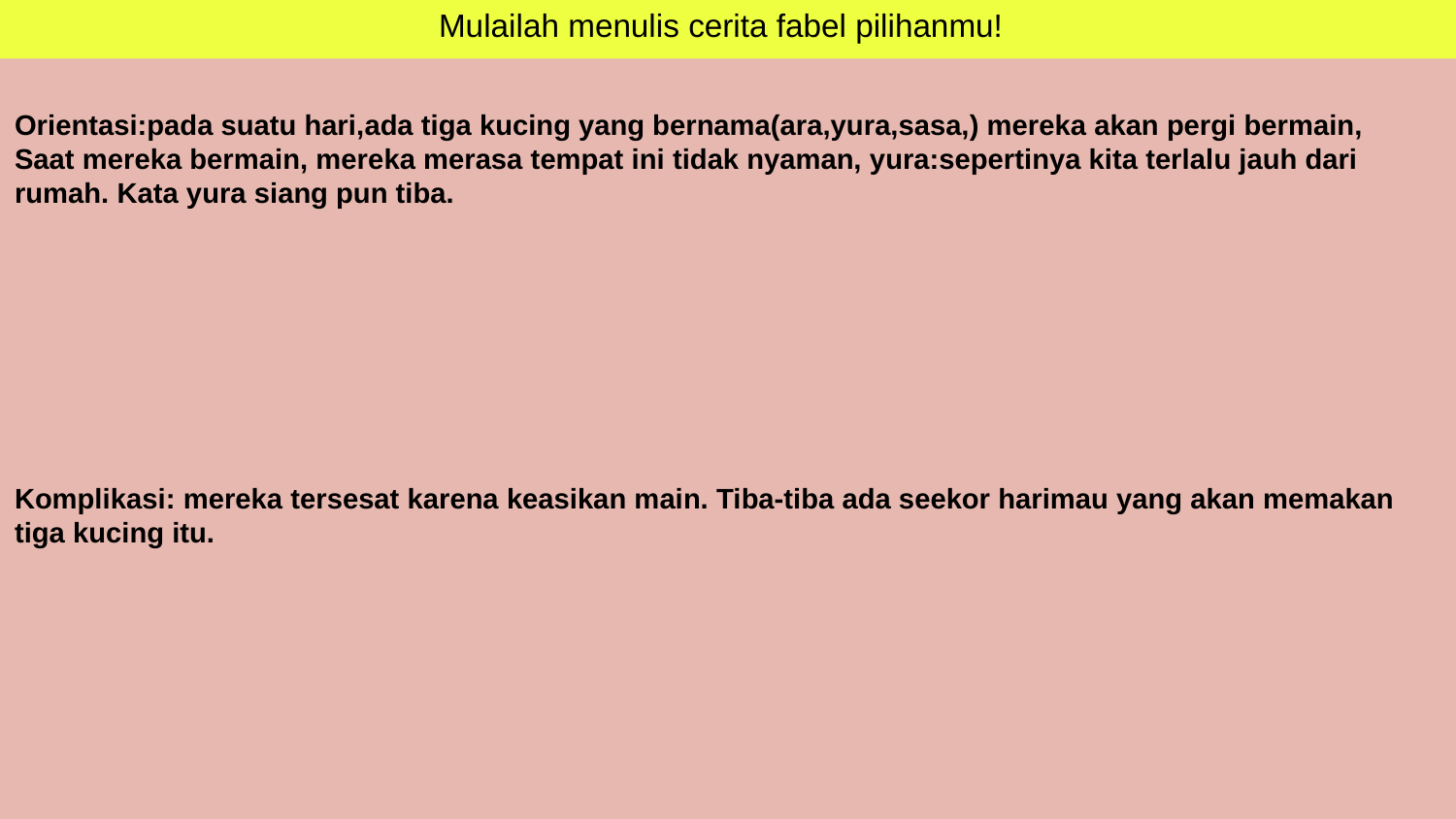

Mulailah menulis cerita fabel pilihanmu!
Orientasi:pada suatu hari,ada tiga kucing yang bernama(ara,yura,sasa,) mereka akan pergi bermain,
Saat mereka bermain, mereka merasa tempat ini tidak nyaman, yura:sepertinya kita terlalu jauh dari rumah. Kata yura siang pun tiba.

Komplikasi: mereka tersesat karena keasikan main. Tiba-tiba ada seekor harimau yang akan memakan tiga kucing itu.